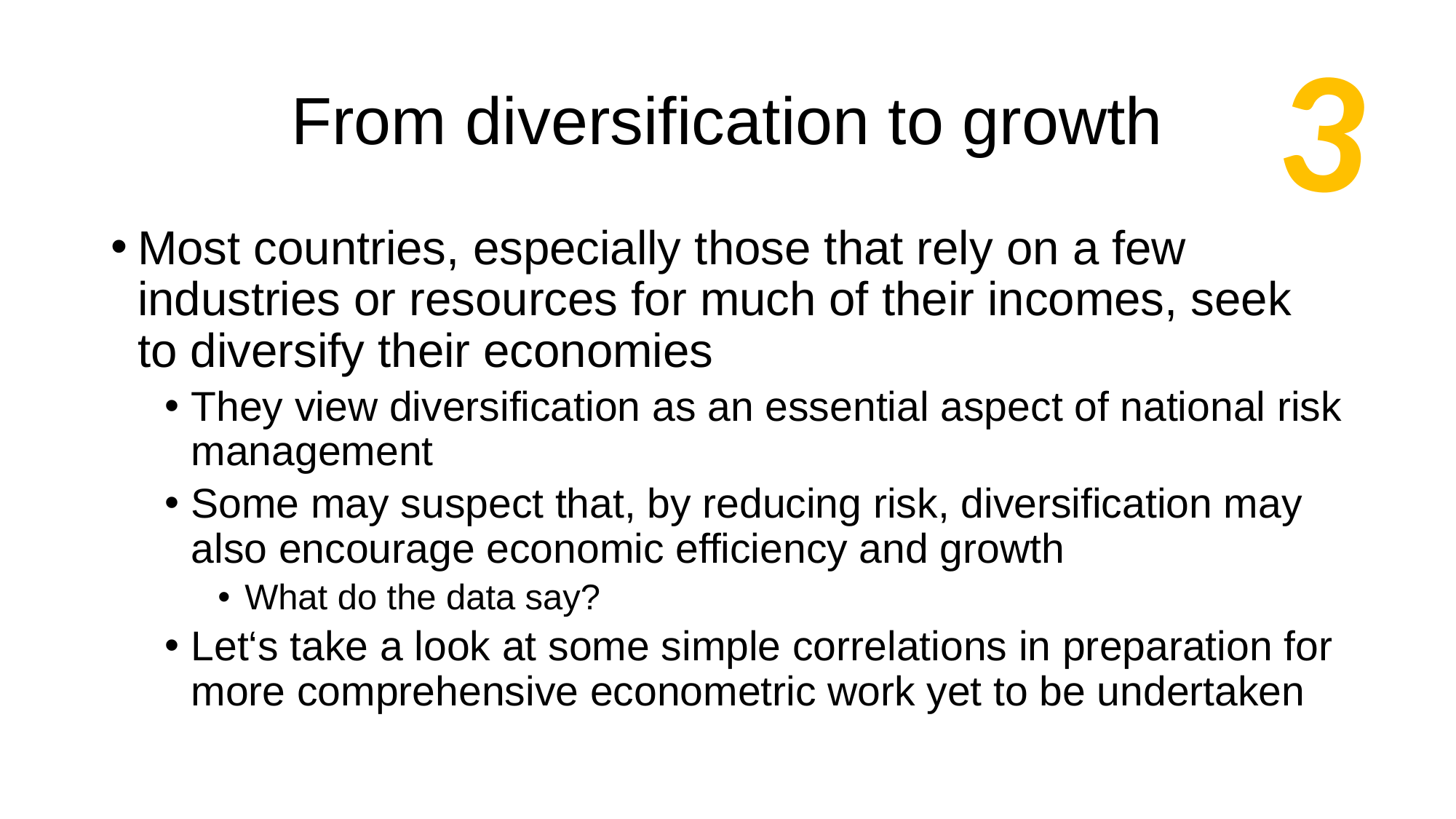

3
# From diversification to growth
Most countries, especially those that rely on a few industries or resources for much of their incomes, seek to diversify their economies
They view diversification as an essential aspect of national risk management
Some may suspect that, by reducing risk, diversification may also encourage economic efficiency and growth
What do the data say?
Let‘s take a look at some simple correlations in preparation for more comprehensive econometric work yet to be undertaken